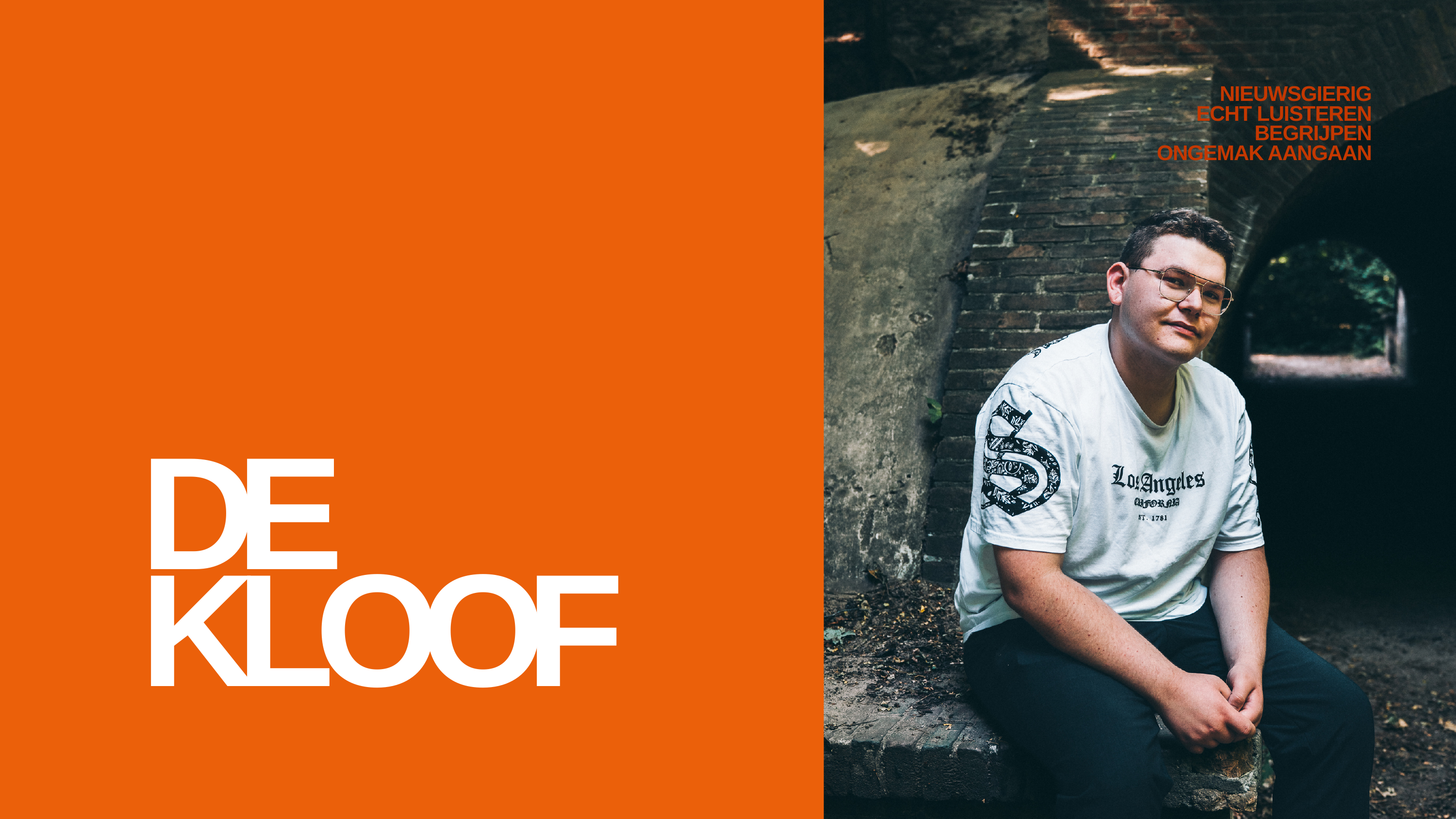

NIEUWSGIERIG
ECHT LUISTEREN
BEGRIJPEN
ONGEMAK AANGAAN
DE
KLOOF